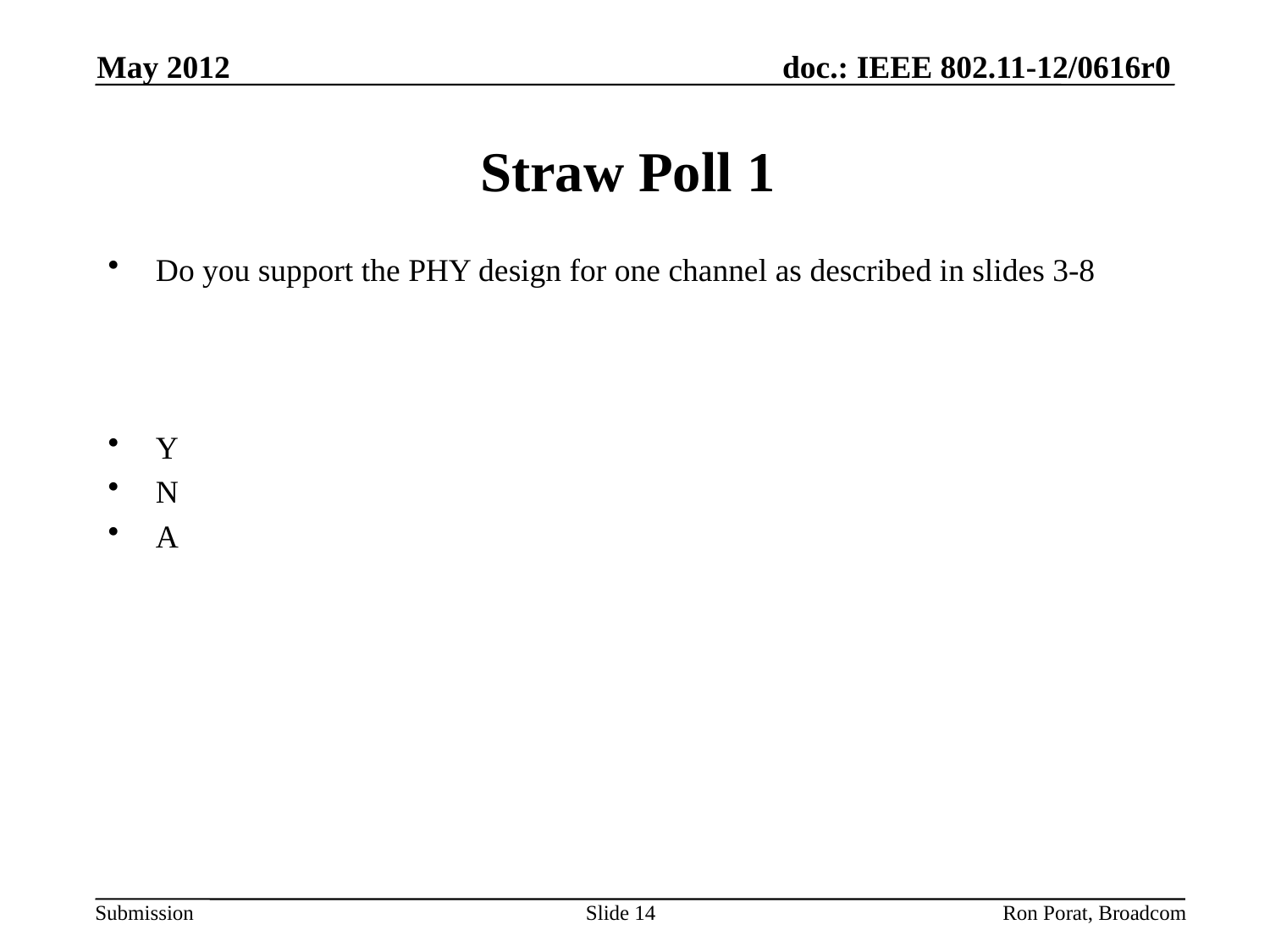

May 2012
# Straw Poll 1
Do you support the PHY design for one channel as described in slides 3-8

Y
N
A
Ron Porat, Broadcom
Slide 14